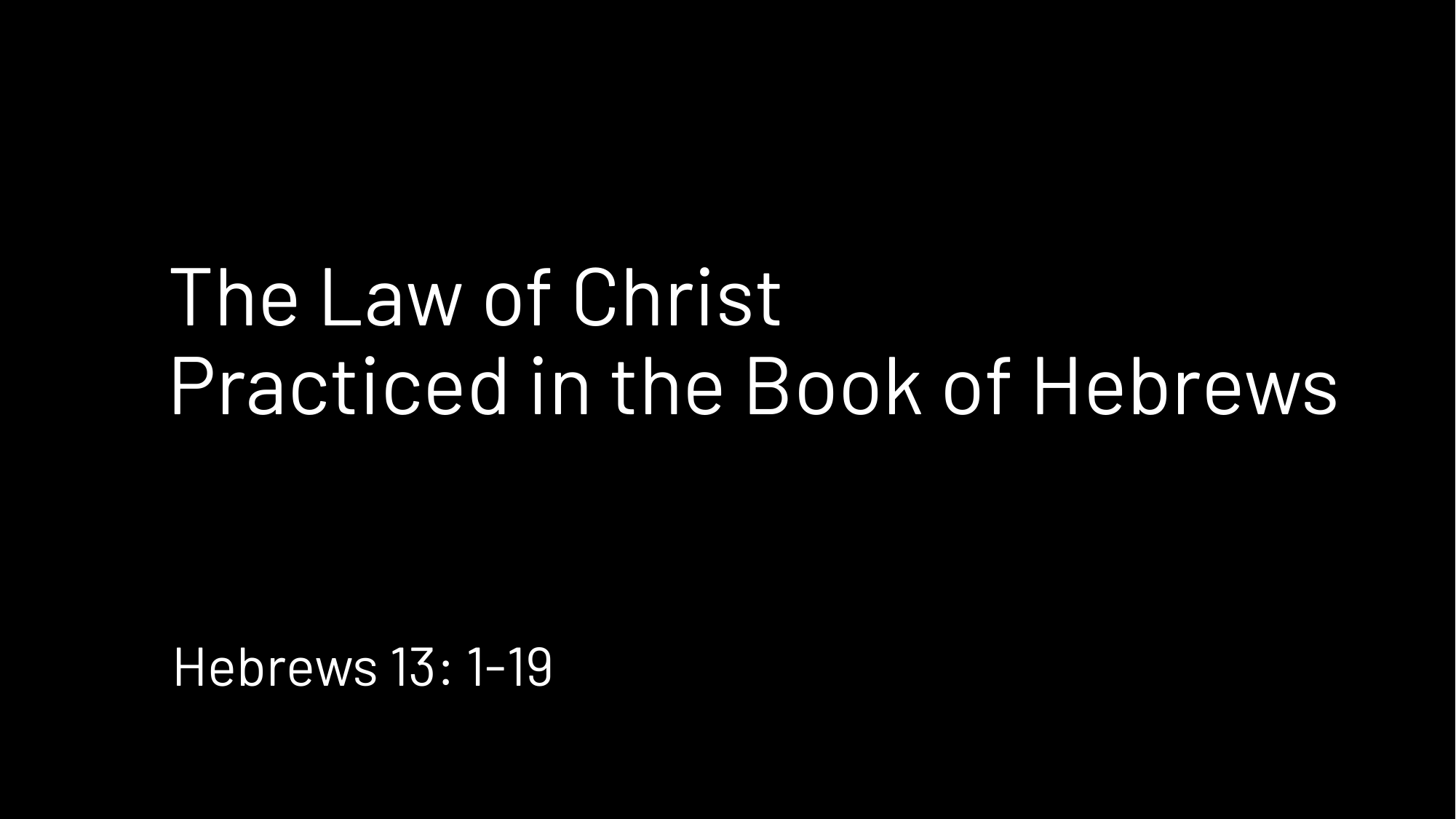

# The Law of Christ Practiced in the Book of Hebrews
Hebrews 13: 1-19